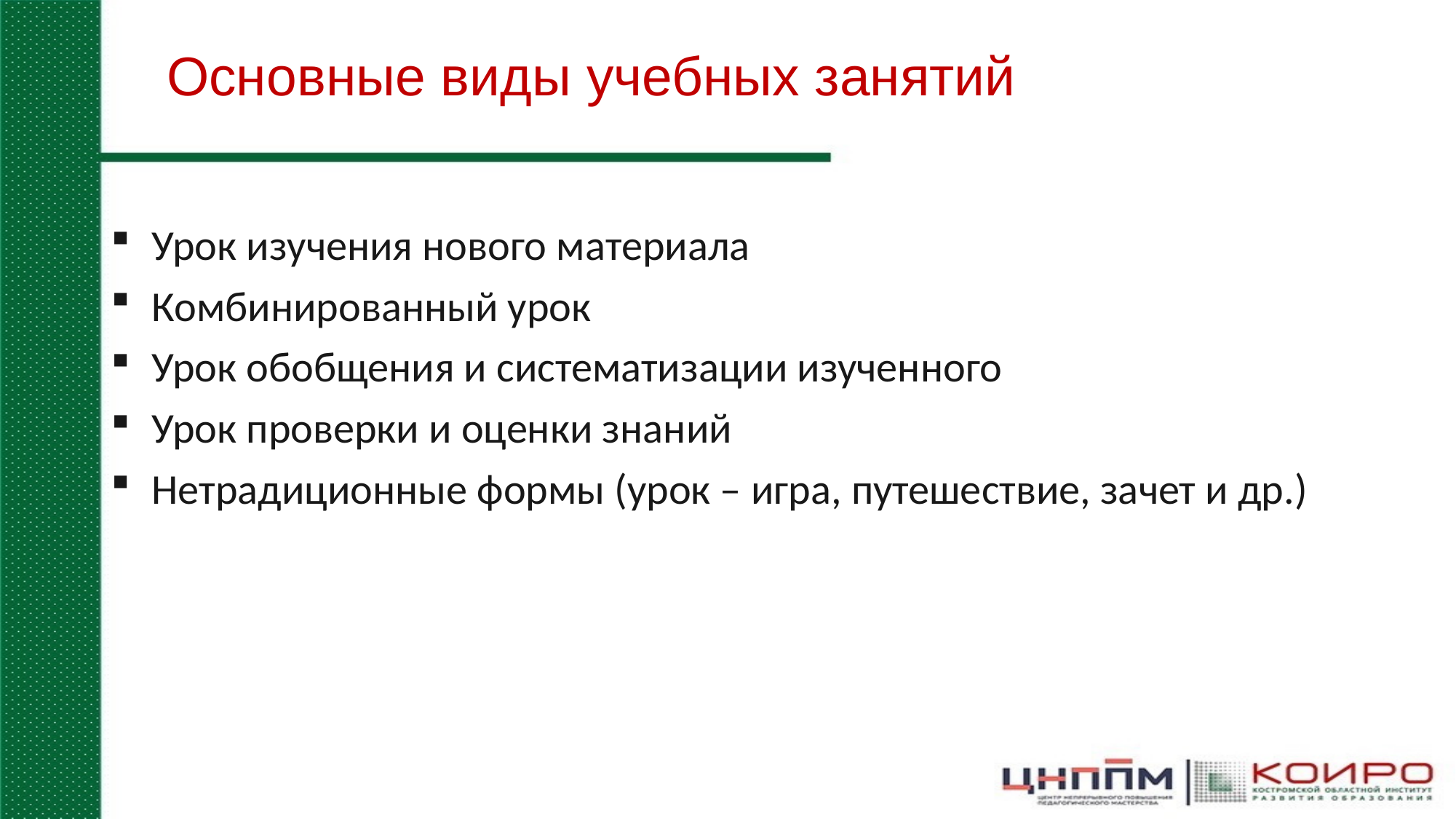

# Основные виды учебных занятий
Урок изучения нового материала
Комбинированный урок
Урок обобщения и систематизации изученного
Урок проверки и оценки знаний
Нетрадиционные формы (урок – игра, путешествие, зачет и др.)